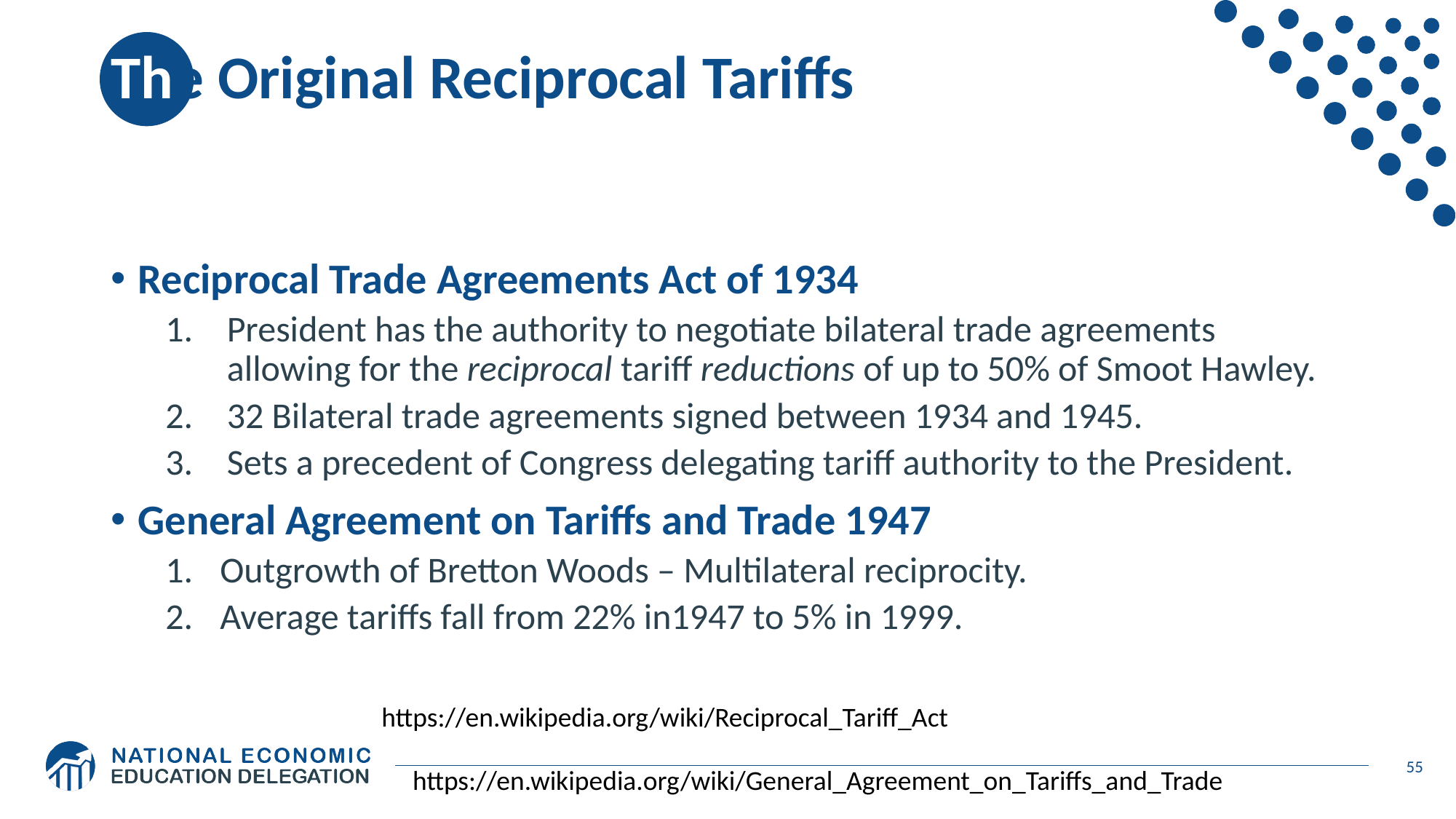

# The Original Reciprocal Tariffs
Reciprocal Trade Agreements Act of 1934
President has the authority to negotiate bilateral trade agreements allowing for the reciprocal tariff reductions of up to 50% of Smoot Hawley.
32 Bilateral trade agreements signed between 1934 and 1945.
Sets a precedent of Congress delegating tariff authority to the President.
General Agreement on Tariffs and Trade 1947
Outgrowth of Bretton Woods – Multilateral reciprocity.
Average tariffs fall from 22% in1947 to 5% in 1999.
https://en.wikipedia.org/wiki/Reciprocal_Tariff_Act
55
https://en.wikipedia.org/wiki/General_Agreement_on_Tariffs_and_Trade